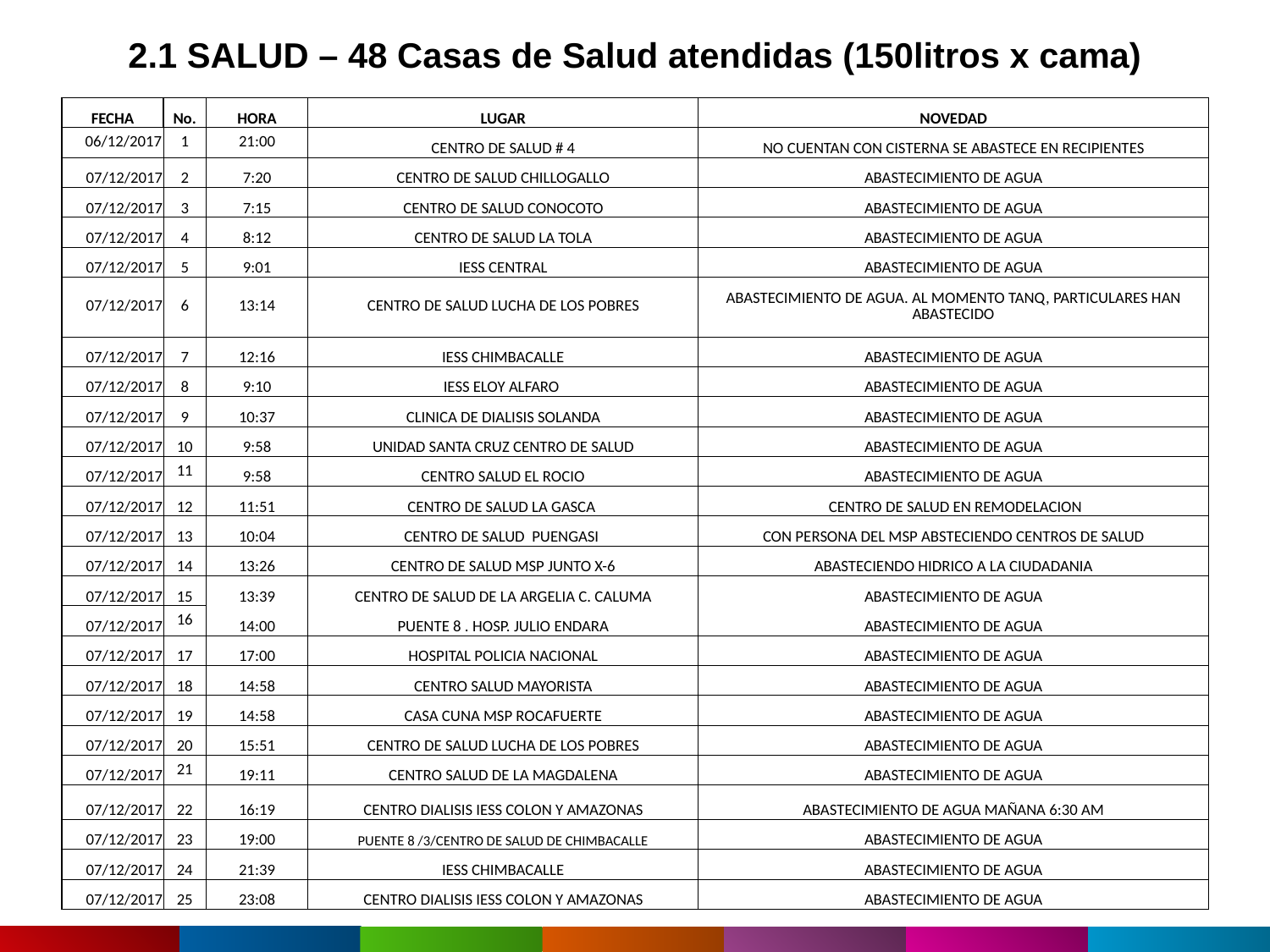

2.1 SALUD – 48 Casas de Salud atendidas (150litros x cama)
| FECHA | No. | HORA | LUGAR | NOVEDAD |
| --- | --- | --- | --- | --- |
| 06/12/2017 | 1 | 21:00 | CENTRO DE SALUD # 4 | NO CUENTAN CON CISTERNA SE ABASTECE EN RECIPIENTES |
| 07/12/2017 | 2 | 7:20 | CENTRO DE SALUD CHILLOGALLO | ABASTECIMIENTO DE AGUA |
| 07/12/2017 | 3 | 7:15 | CENTRO DE SALUD CONOCOTO | ABASTECIMIENTO DE AGUA |
| 07/12/2017 | 4 | 8:12 | CENTRO DE SALUD LA TOLA | ABASTECIMIENTO DE AGUA |
| 07/12/2017 | 5 | 9:01 | IESS CENTRAL | ABASTECIMIENTO DE AGUA |
| 07/12/2017 | 6 | 13:14 | CENTRO DE SALUD LUCHA DE LOS POBRES | ABASTECIMIENTO DE AGUA. AL MOMENTO TANQ, PARTICULARES HAN ABASTECIDO |
| 07/12/2017 | 7 | 12:16 | IESS CHIMBACALLE | ABASTECIMIENTO DE AGUA |
| 07/12/2017 | 8 | 9:10 | IESS ELOY ALFARO | ABASTECIMIENTO DE AGUA |
| 07/12/2017 | 9 | 10:37 | CLINICA DE DIALISIS SOLANDA | ABASTECIMIENTO DE AGUA |
| 07/12/2017 | 10 | 9:58 | UNIDAD SANTA CRUZ CENTRO DE SALUD | ABASTECIMIENTO DE AGUA |
| 07/12/2017 | 11 | 9:58 | CENTRO SALUD EL ROCIO | ABASTECIMIENTO DE AGUA |
| 07/12/2017 | 12 | 11:51 | CENTRO DE SALUD LA GASCA | CENTRO DE SALUD EN REMODELACION |
| 07/12/2017 | 13 | 10:04 | CENTRO DE SALUD PUENGASI | CON PERSONA DEL MSP ABSTECIENDO CENTROS DE SALUD |
| 07/12/2017 | 14 | 13:26 | CENTRO DE SALUD MSP JUNTO X-6 | ABASTECIENDO HIDRICO A LA CIUDADANIA |
| 07/12/2017 | 15 | 13:39 | CENTRO DE SALUD DE LA ARGELIA C. CALUMA | ABASTECIMIENTO DE AGUA |
| 07/12/2017 | 16 | 14:00 | PUENTE 8 . HOSP. JULIO ENDARA | ABASTECIMIENTO DE AGUA |
| 07/12/2017 | 17 | 17:00 | HOSPITAL POLICIA NACIONAL | ABASTECIMIENTO DE AGUA |
| 07/12/2017 | 18 | 14:58 | CENTRO SALUD MAYORISTA | ABASTECIMIENTO DE AGUA |
| 07/12/2017 | 19 | 14:58 | CASA CUNA MSP ROCAFUERTE | ABASTECIMIENTO DE AGUA |
| 07/12/2017 | 20 | 15:51 | CENTRO DE SALUD LUCHA DE LOS POBRES | ABASTECIMIENTO DE AGUA |
| 07/12/2017 | 21 | 19:11 | CENTRO SALUD DE LA MAGDALENA | ABASTECIMIENTO DE AGUA |
| 07/12/2017 | 22 | 16:19 | CENTRO DIALISIS IESS COLON Y AMAZONAS | ABASTECIMIENTO DE AGUA MAÑANA 6:30 AM |
| 07/12/2017 | 23 | 19:00 | PUENTE 8 /3/CENTRO DE SALUD DE CHIMBACALLE | ABASTECIMIENTO DE AGUA |
| 07/12/2017 | 24 | 21:39 | IESS CHIMBACALLE | ABASTECIMIENTO DE AGUA |
| 07/12/2017 | 25 | 23:08 | CENTRO DIALISIS IESS COLON Y AMAZONAS | ABASTECIMIENTO DE AGUA |